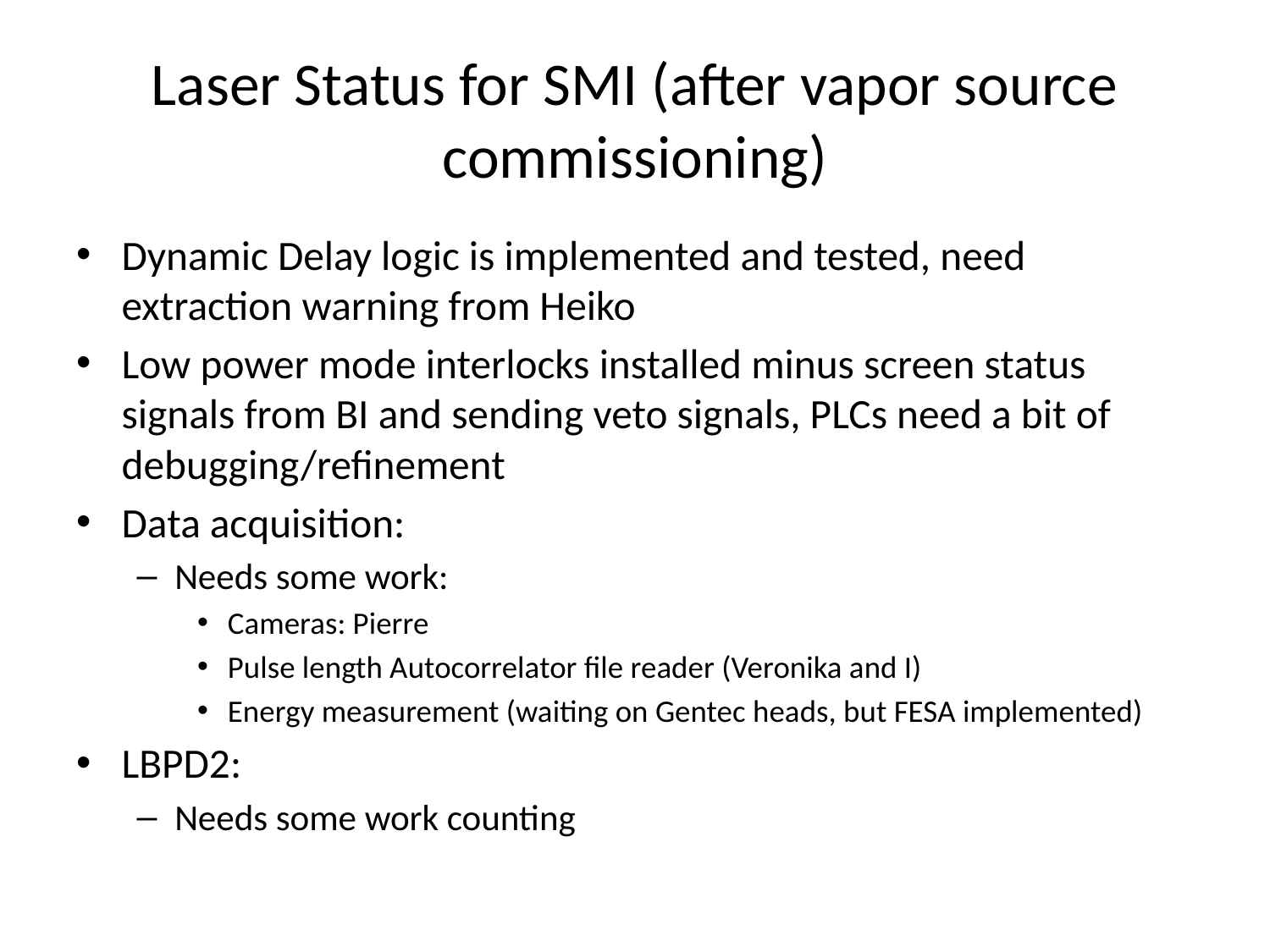

# Laser Status for SMI (after vapor source commissioning)
Dynamic Delay logic is implemented and tested, need extraction warning from Heiko
Low power mode interlocks installed minus screen status signals from BI and sending veto signals, PLCs need a bit of debugging/refinement
Data acquisition:
Needs some work:
Cameras: Pierre
Pulse length Autocorrelator file reader (Veronika and I)
Energy measurement (waiting on Gentec heads, but FESA implemented)
LBPD2:
Needs some work counting